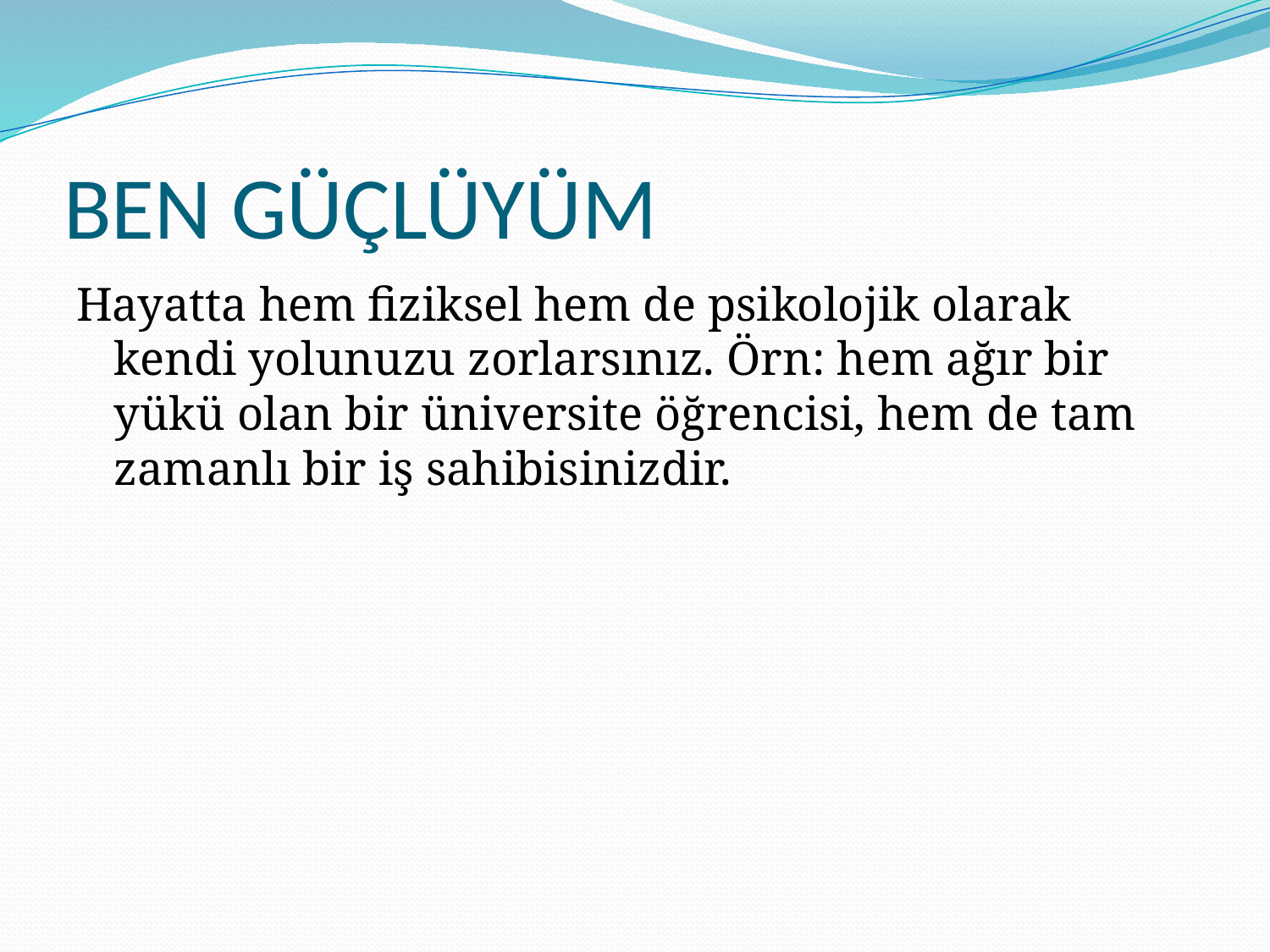

# BEN GÜÇLÜYÜM
Hayatta hem fiziksel hem de psikolojik olarak kendi yolunuzu zorlarsınız. Örn: hem ağır bir yükü olan bir üniversite öğrencisi, hem de tam zamanlı bir iş sahibisinizdir.